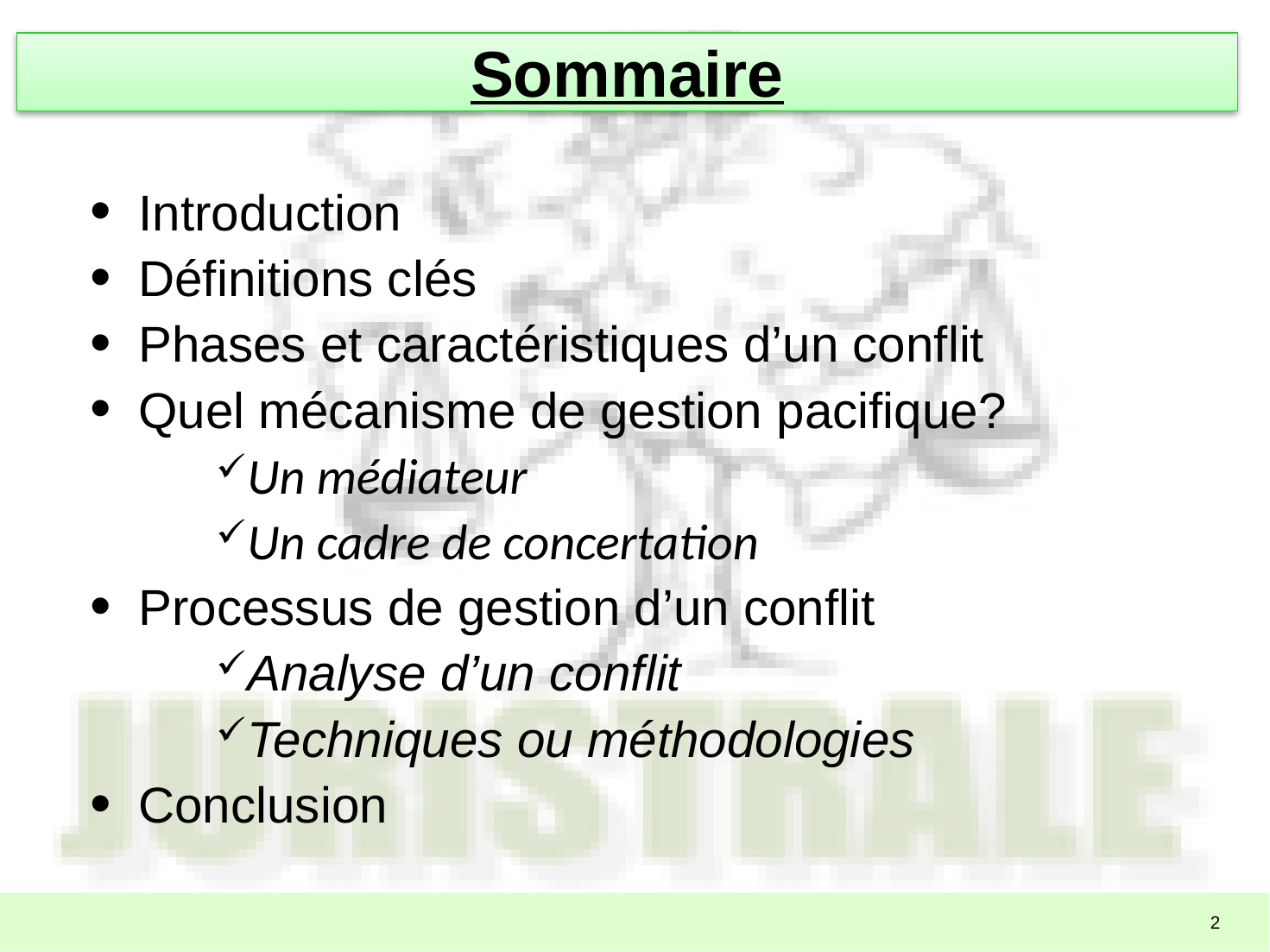

# Sommaire
Introduction
Définitions clés
Phases et caractéristiques d’un conflit
Quel mécanisme de gestion pacifique?
Un médiateur
Un cadre de concertation
Processus de gestion d’un conflit
Analyse d’un conflit
Techniques ou méthodologies
Conclusion

2